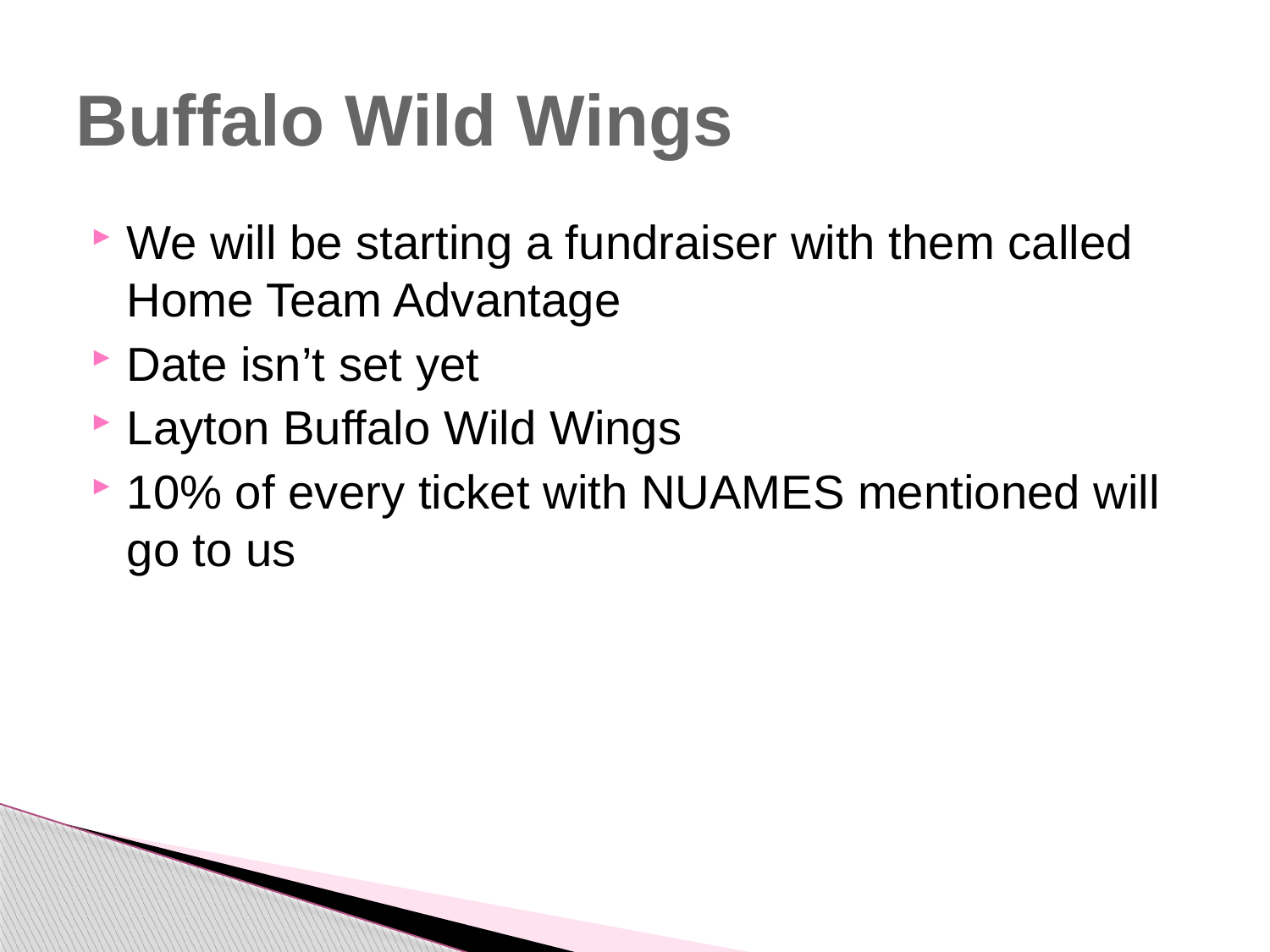

# Buffalo Wild Wings
We will be starting a fundraiser with them called Home Team Advantage
Date isn’t set yet
Layton Buffalo Wild Wings
10% of every ticket with NUAMES mentioned will go to us